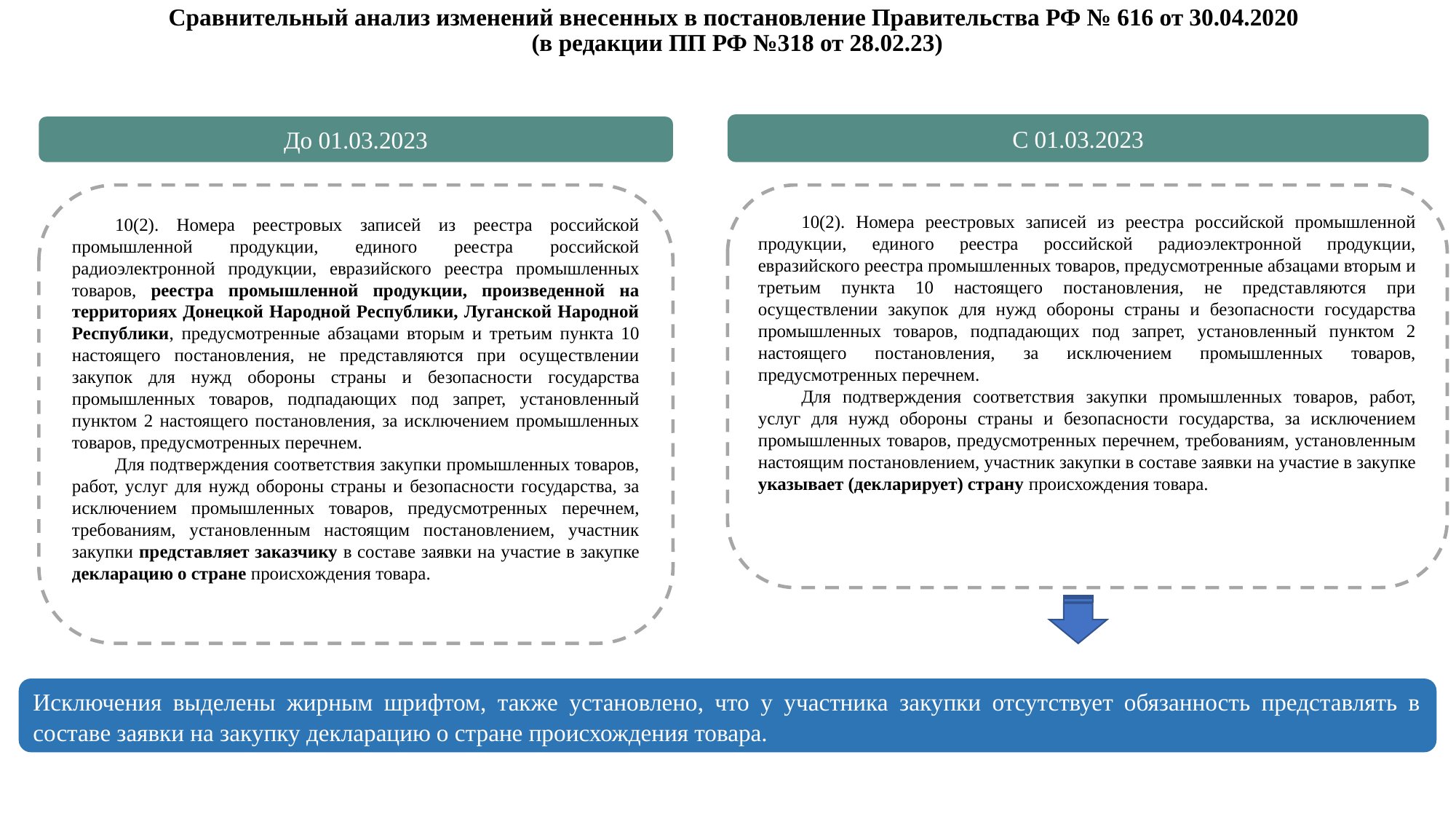

Сравнительный анализ изменений внесенных в постановление Правительства РФ № 616 от 30.04.2020
(в редакции ПП РФ №318 от 28.02.23)
С 01.03.2023
До 01.03.2023
10(2). Номера реестровых записей из реестра российской промышленной продукции, единого реестра российской радиоэлектронной продукции, евразийского реестра промышленных товаров, реестра промышленной продукции, произведенной на территориях Донецкой Народной Республики, Луганской Народной Республики, предусмотренные абзацами вторым и третьим пункта 10 настоящего постановления, не представляются при осуществлении закупок для нужд обороны страны и безопасности государства промышленных товаров, подпадающих под запрет, установленный пунктом 2 настоящего постановления, за исключением промышленных товаров, предусмотренных перечнем.
Для подтверждения соответствия закупки промышленных товаров, работ, услуг для нужд обороны страны и безопасности государства, за исключением промышленных товаров, предусмотренных перечнем, требованиям, установленным настоящим постановлением, участник закупки представляет заказчику в составе заявки на участие в закупке декларацию о стране происхождения товара.

10(2). Номера реестровых записей из реестра российской промышленной продукции, единого реестра российской радиоэлектронной продукции, евразийского реестра промышленных товаров, предусмотренные абзацами вторым и третьим пункта 10 настоящего постановления, не представляются при осуществлении закупок для нужд обороны страны и безопасности государства промышленных товаров, подпадающих под запрет, установленный пунктом 2 настоящего постановления, за исключением промышленных товаров, предусмотренных перечнем.
Для подтверждения соответствия закупки промышленных товаров, работ, услуг для нужд обороны страны и безопасности государства, за исключением промышленных товаров, предусмотренных перечнем, требованиям, установленным настоящим постановлением, участник закупки в составе заявки на участие в закупке указывает (декларирует) страну происхождения товара.

Исключения выделены жирным шрифтом, также установлено, что у участника закупки отсутствует обязанность представлять в составе заявки на закупку декларацию о стране происхождения товара.